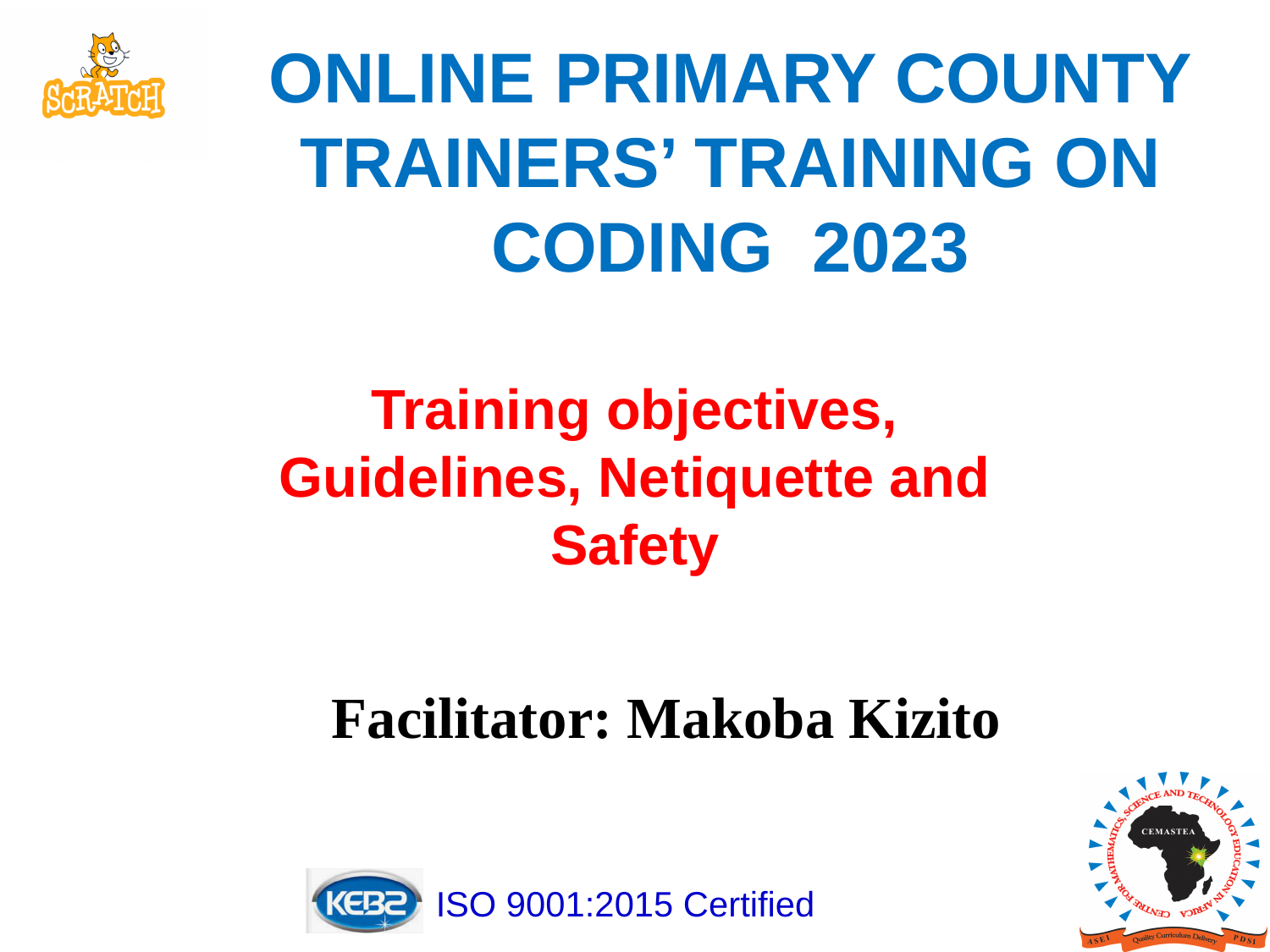

# ONLINE PRIMARY COUNTY TRAINERS’ TRAINING ON CODING  2023
Training objectives, Guidelines, Netiquette and Safety

Facilitator: Makoba Kizito